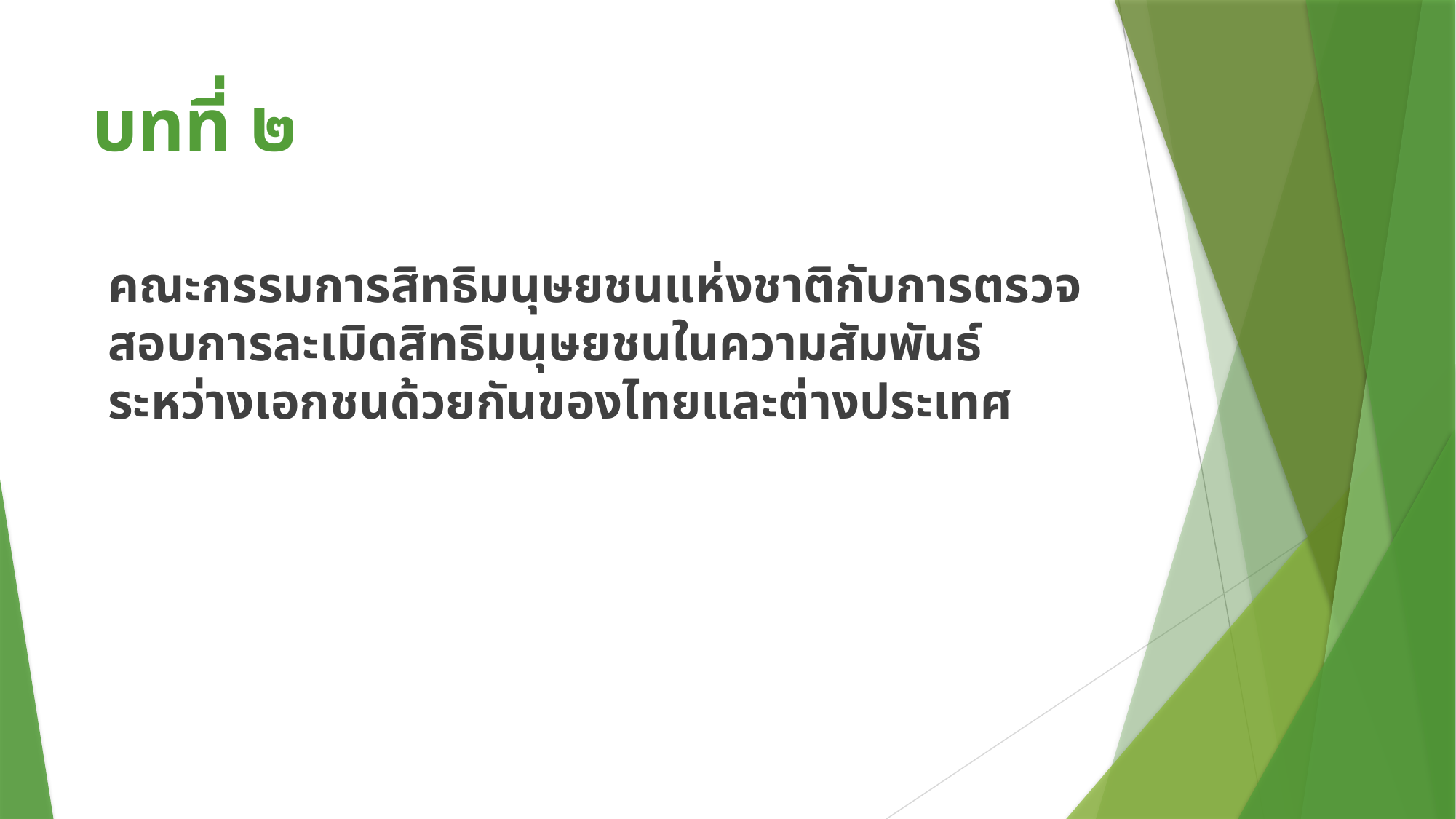

# บทที่ ๒
คณะกรรมการสิทธิมนุษยชนแห่งชาติกับการตรวจสอบการละเมิดสิทธิมนุษยชนในความสัมพันธ์ระหว่างเอกชนด้วยกันของไทยและต่างประเทศ